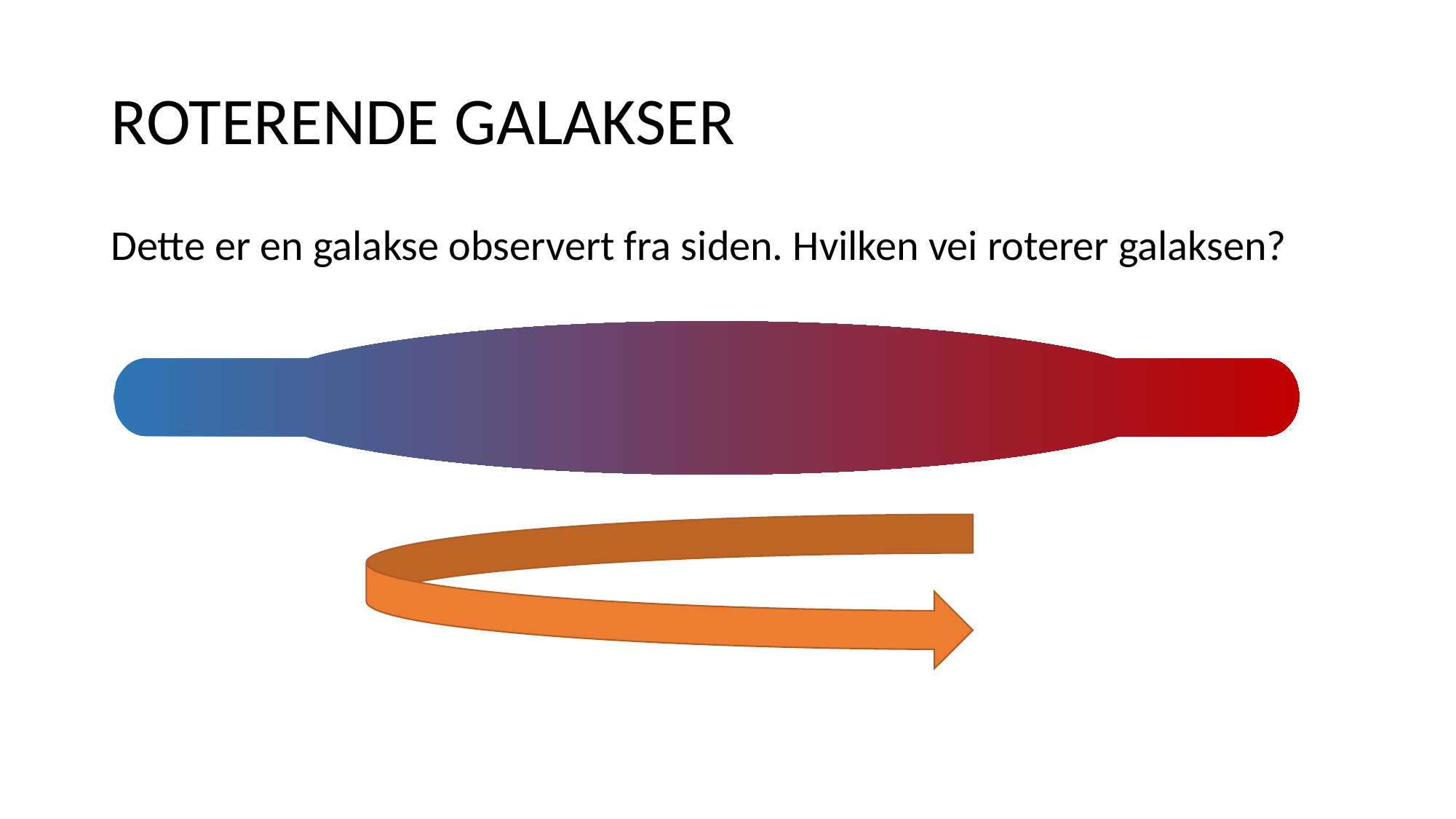

# ROTERENDE GALAKSER
Dette er en galakse observert fra siden. Hvilken vei roterer galaksen?